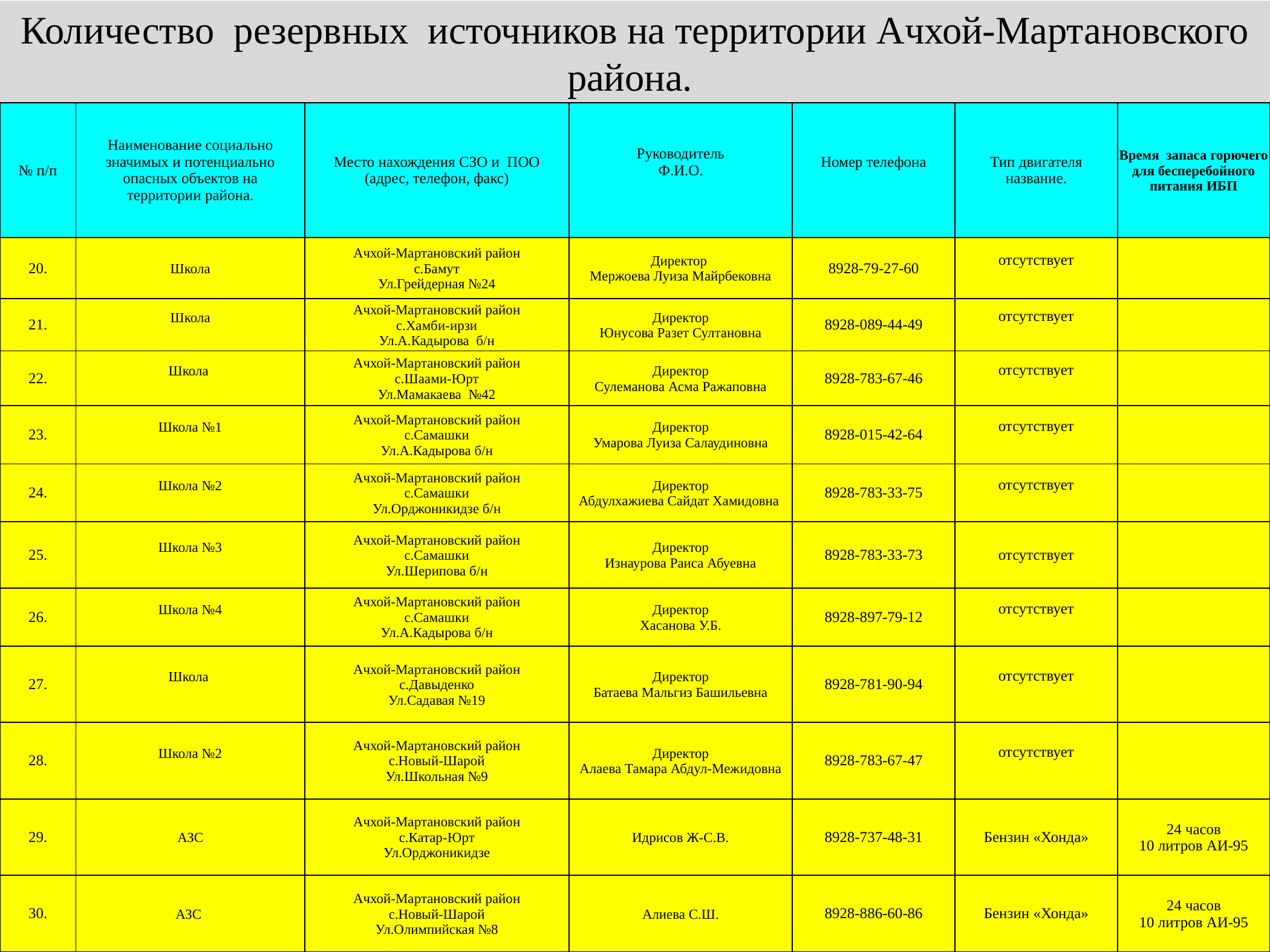

Количество  резервных  источников на территории Ачхой-Мартановского района.
| № п/п | Наименование социально значимых и потенциально опасных объектов на территории района. | Место нахождения СЗО и ПОО (адрес, телефон, факс) | Руководитель Ф.И.О. | Номер телефона | Тип двигателя название. | Время запаса горючего для бесперебойного питания ИБП |
| --- | --- | --- | --- | --- | --- | --- |
| 20. | Школа | Ачхой-Мартановский район с.Бамут Ул.Грейдерная №24 | Директор Мержоева Луиза Майрбековна | 8928-79-27-60 | отсутствует |  |
| 21. | Школа | Ачхой-Мартановский район с.Хамби-ирзи Ул.А.Кадырова б/н | Директор Юнусова Разет Султановна | 8928-089-44-49 | отсутствует |  |
| 22. | Школа | Ачхой-Мартановский район с.Шаами-Юрт Ул.Мамакаева №42 | Директор Сулеманова Асма Ражаповна | 8928-783-67-46 | отсутствует |  |
| 23. | Школа №1 | Ачхой-Мартановский район с.Самашки Ул.А.Кадырова б/н | Директор Умарова Луиза Салаудиновна | 8928-015-42-64 | отсутствует |  |
| 24. | Школа №2 | Ачхой-Мартановский район с.Самашки Ул.Орджоникидзе б/н | Директор Абдулхажиева Сайдат Хамидовна | 8928-783-33-75 | отсутствует |  |
| 25. | Школа №3 | Ачхой-Мартановский район с.Самашки Ул.Шерипова б/н | Директор Изнаурова Раиса Абуевна | 8928-783-33-73 | отсутствует |  |
| 26. | Школа №4 | Ачхой-Мартановский район с.Самашки Ул.А.Кадырова б/н | Директор Хасанова У.Б. | 8928-897-79-12 | отсутствует |  |
| 27. | Школа | Ачхой-Мартановский район с.Давыденко Ул.Садавая №19 | Директор Батаева Мальгиз Башильевна | 8928-781-90-94 | отсутствует |  |
| 28. | Школа №2 | Ачхой-Мартановский район с.Новый-Шарой Ул.Школьная №9 | Директор Алаева Тамара Абдул-Межидовна | 8928-783-67-47 | отсутствует |  |
| 29. | АЗС | Ачхой-Мартановский район с.Катар-Юрт Ул.Орджоникидзе | Идрисов Ж-С.В. | 8928-737-48-31 | Бензин «Хонда» | 24 часов 10 литров АИ-95 |
| 30. | АЗС | Ачхой-Мартановский район с.Новый-Шарой Ул.Олимпийская №8 | Алиева С.Ш. | 8928-886-60-86 | Бензин «Хонда» | 24 часов 10 литров АИ-95 |